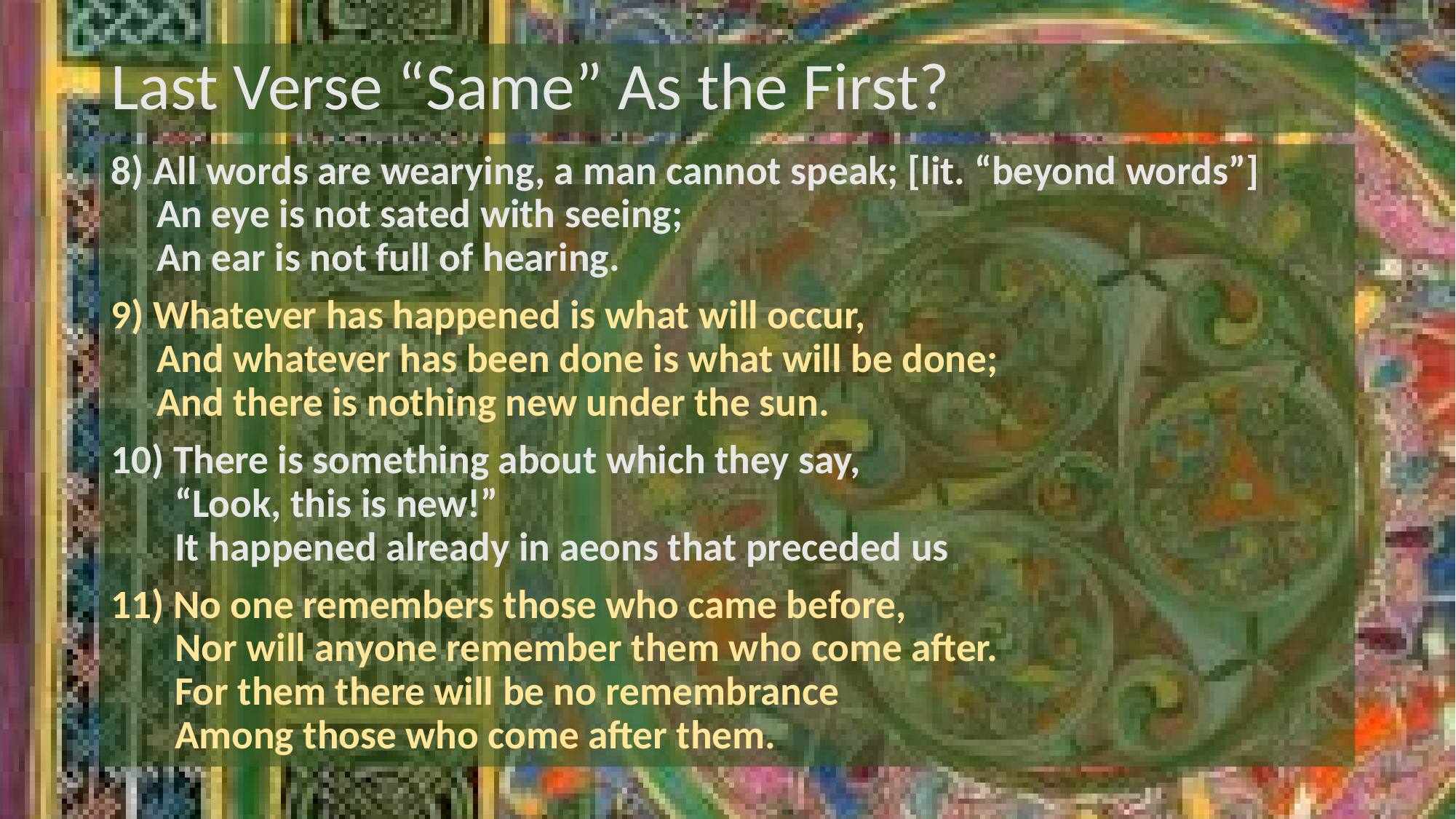

# Last Verse “Same” As the First?
8) All words are wearying, a man cannot speak; [lit. “beyond words”]
     An eye is not sated with seeing;
     An ear is not full of hearing.
9) Whatever has happened is what will occur,
     And whatever has been done is what will be done;
     And there is nothing new under the sun.
10) There is something about which they say,
       “Look, this is new!”
       It happened already in aeons that preceded us
11) No one remembers those who came before,
       Nor will anyone remember them who come after.
       For them there will be no remembrance
       Among those who come after them.